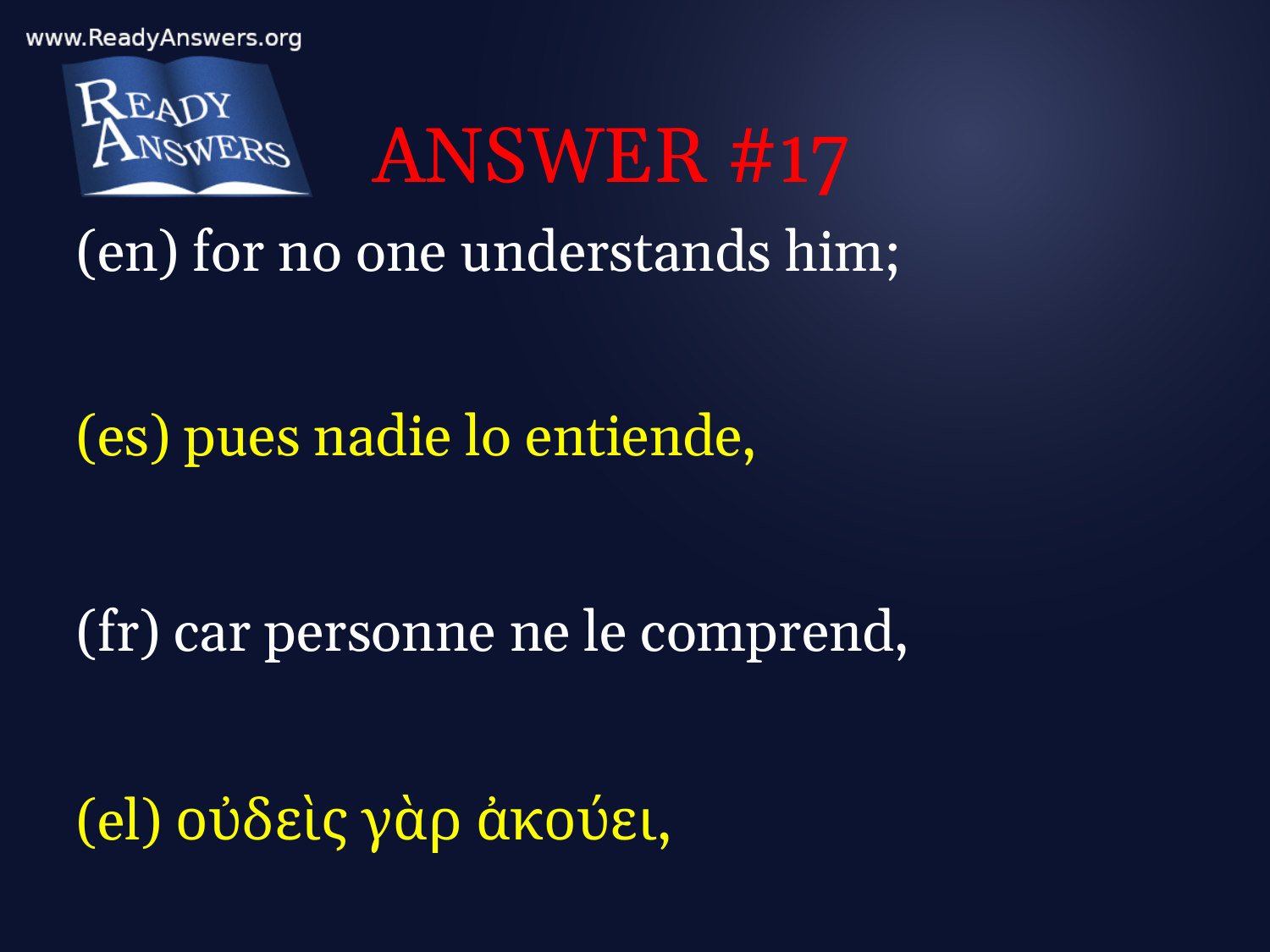

# ANSWER #17
(en) for no one understands him;
(es) pues nadie lo entiende,
(fr) car personne ne le comprend,
(el) οὐδεὶς γὰρ ἀκούει,